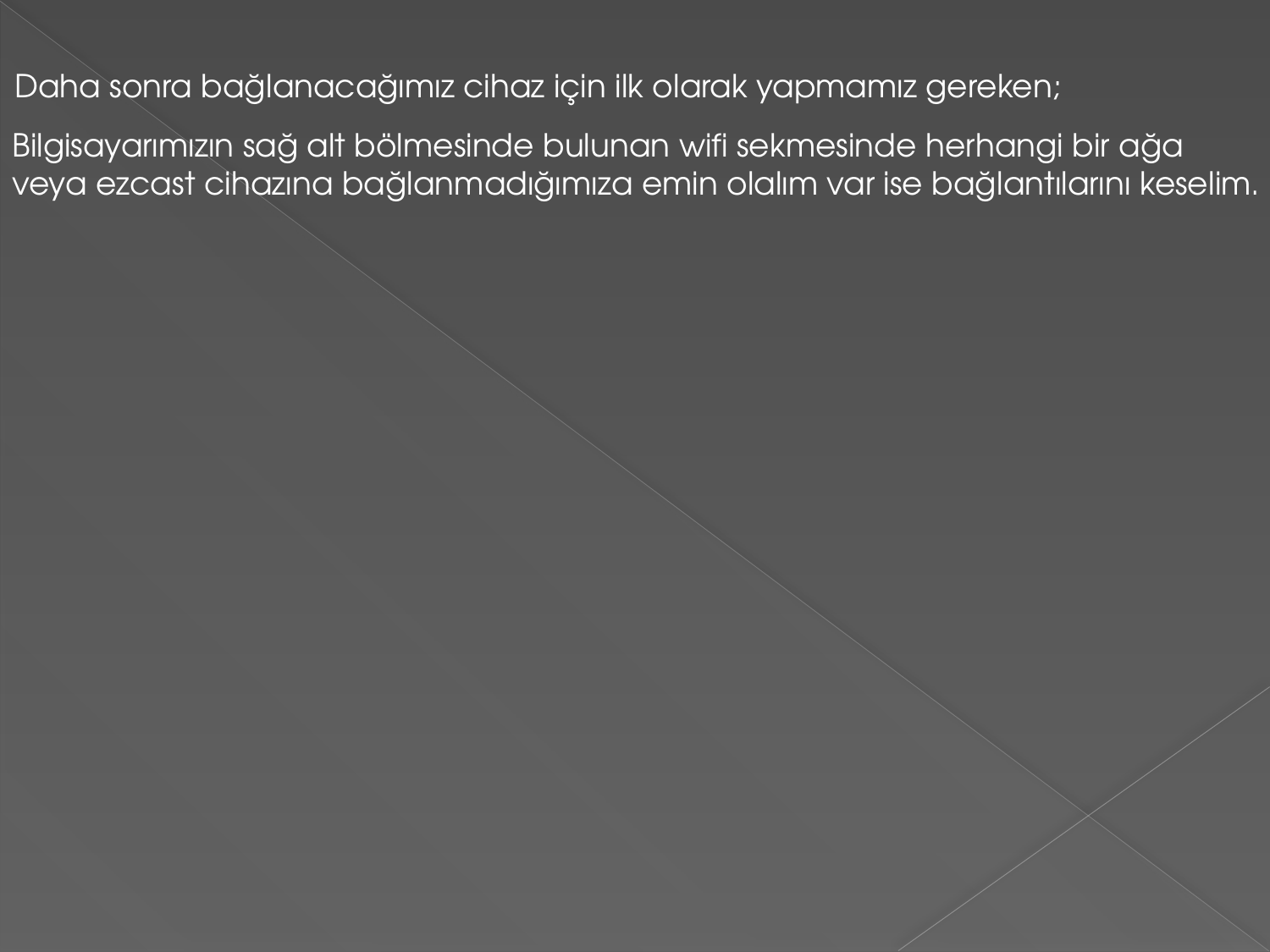

Daha sonra bağlanacağımız cihaz için ilk olarak yapmamız gereken;
Bilgisayarımızın sağ alt bölmesinde bulunan wifi sekmesinde herhangi bir ağa
veya ezcast cihazına bağlanmadığımıza emin olalım var ise bağlantılarını keselim.